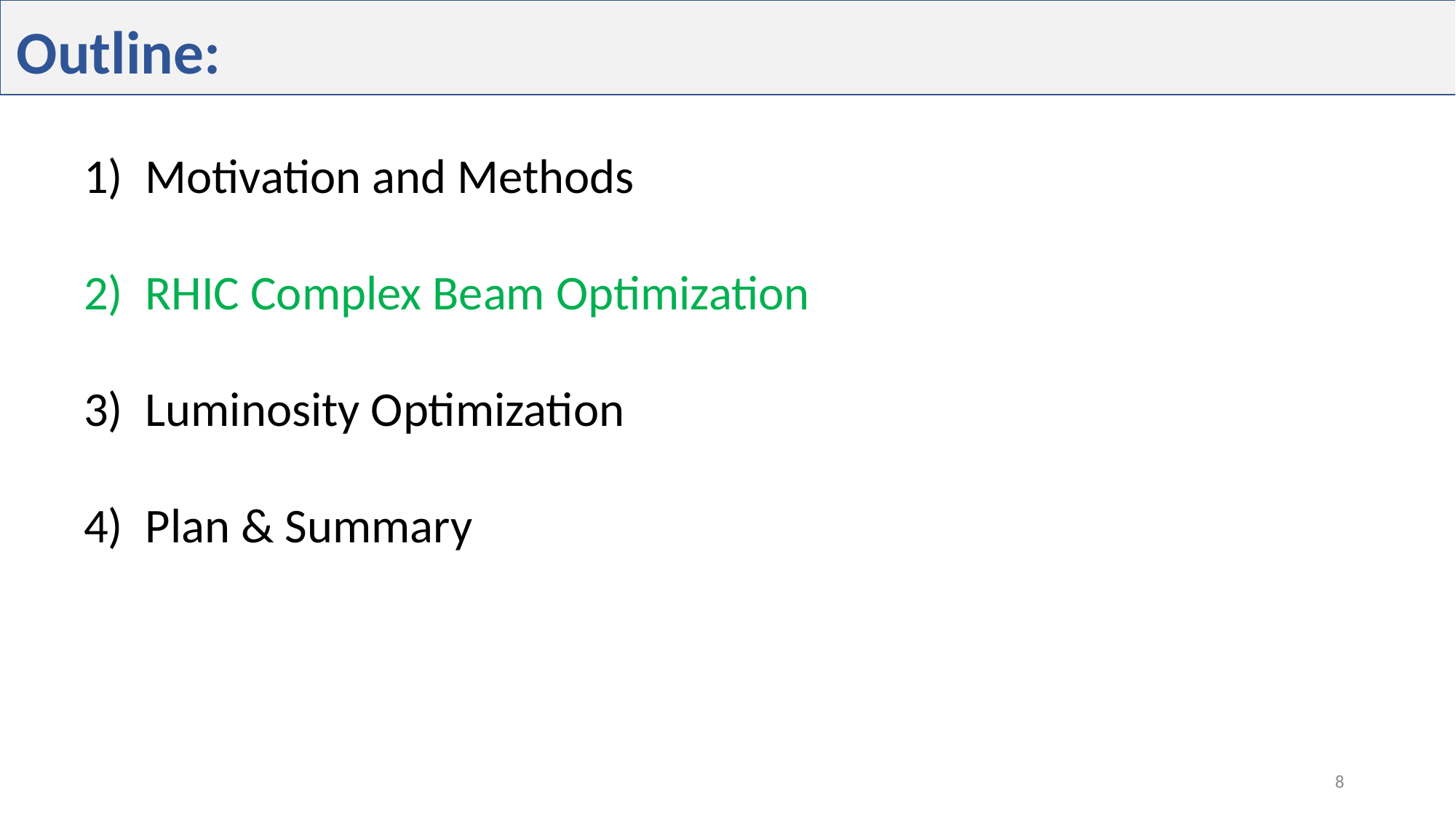

Outline:
Motivation and Methods

RHIC Complex Beam Optimization

Luminosity Optimization

Plan & Summary
8